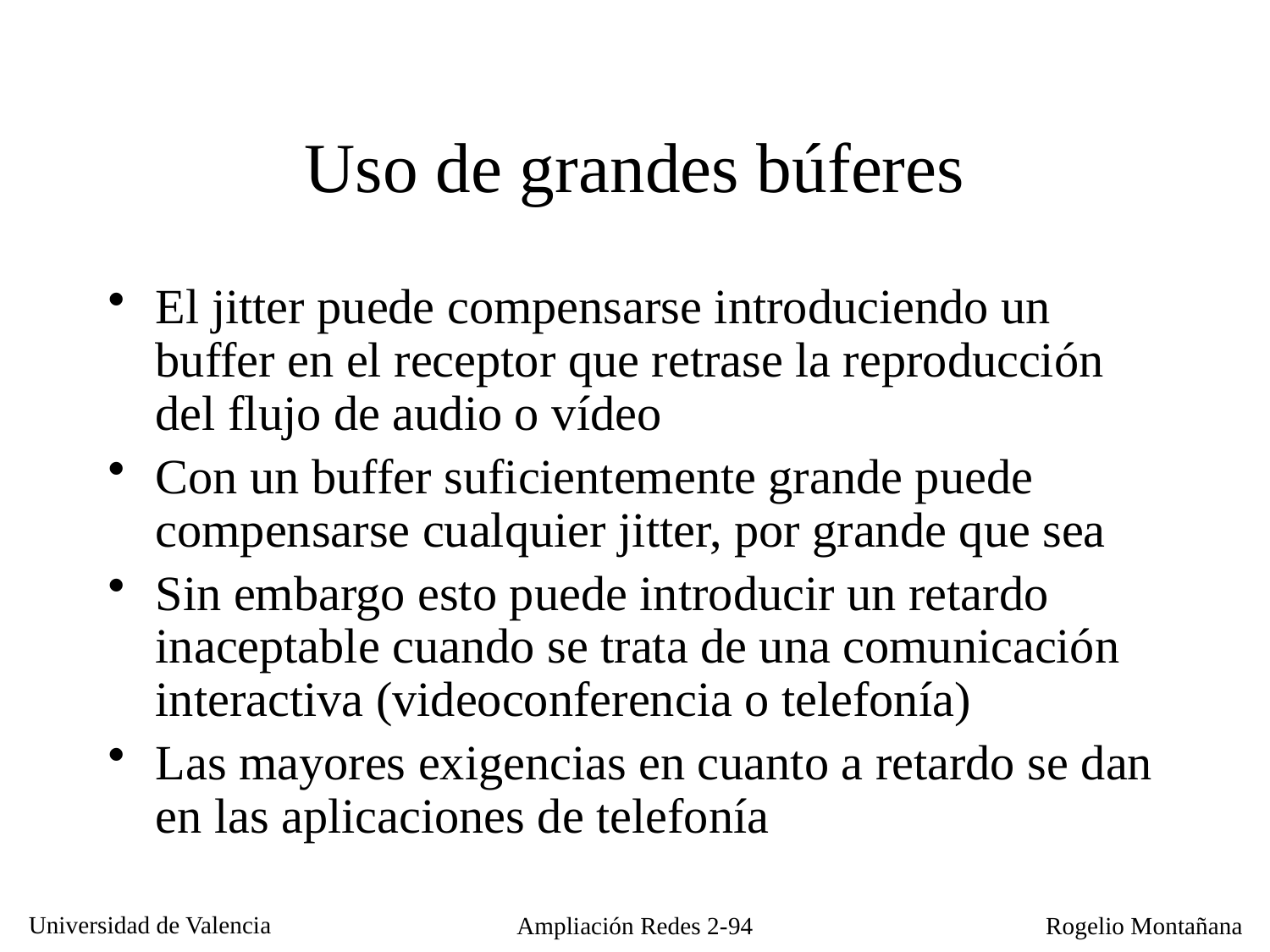

# Uso de grandes búferes
El jitter puede compensarse introduciendo un buffer en el receptor que retrase la reproducción del flujo de audio o vídeo
Con un buffer suficientemente grande puede compensarse cualquier jitter, por grande que sea
Sin embargo esto puede introducir un retardo inaceptable cuando se trata de una comunicación interactiva (videoconferencia o telefonía)
Las mayores exigencias en cuanto a retardo se dan en las aplicaciones de telefonía
Ampliación Redes 2-94